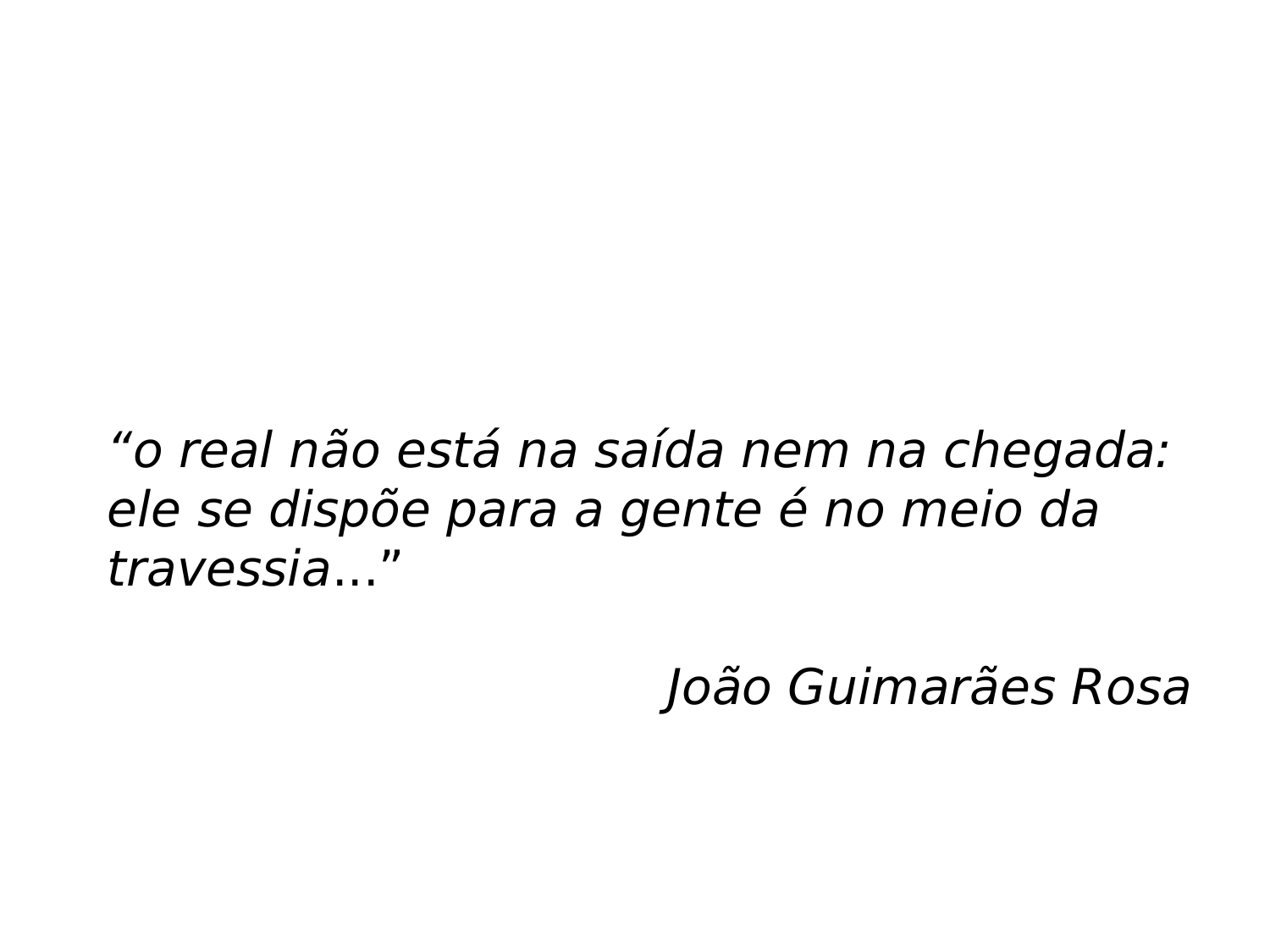

#
“o real não está na saída nem na chegada: ele se dispõe para a gente é no meio da travessia...”

João Guimarães Rosa